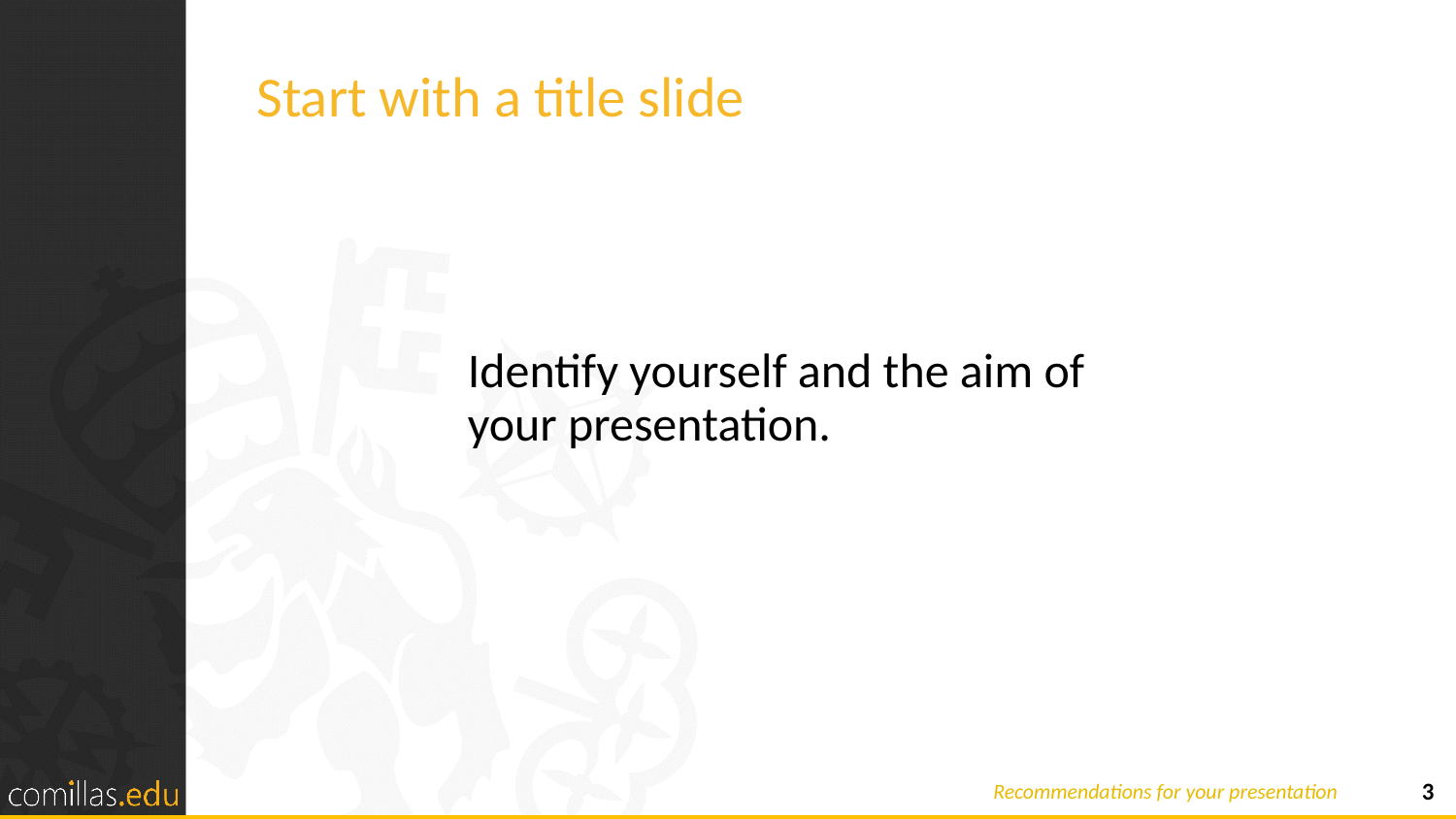

# Start with a title slide

	Identify yourself and the aim of your presentation.